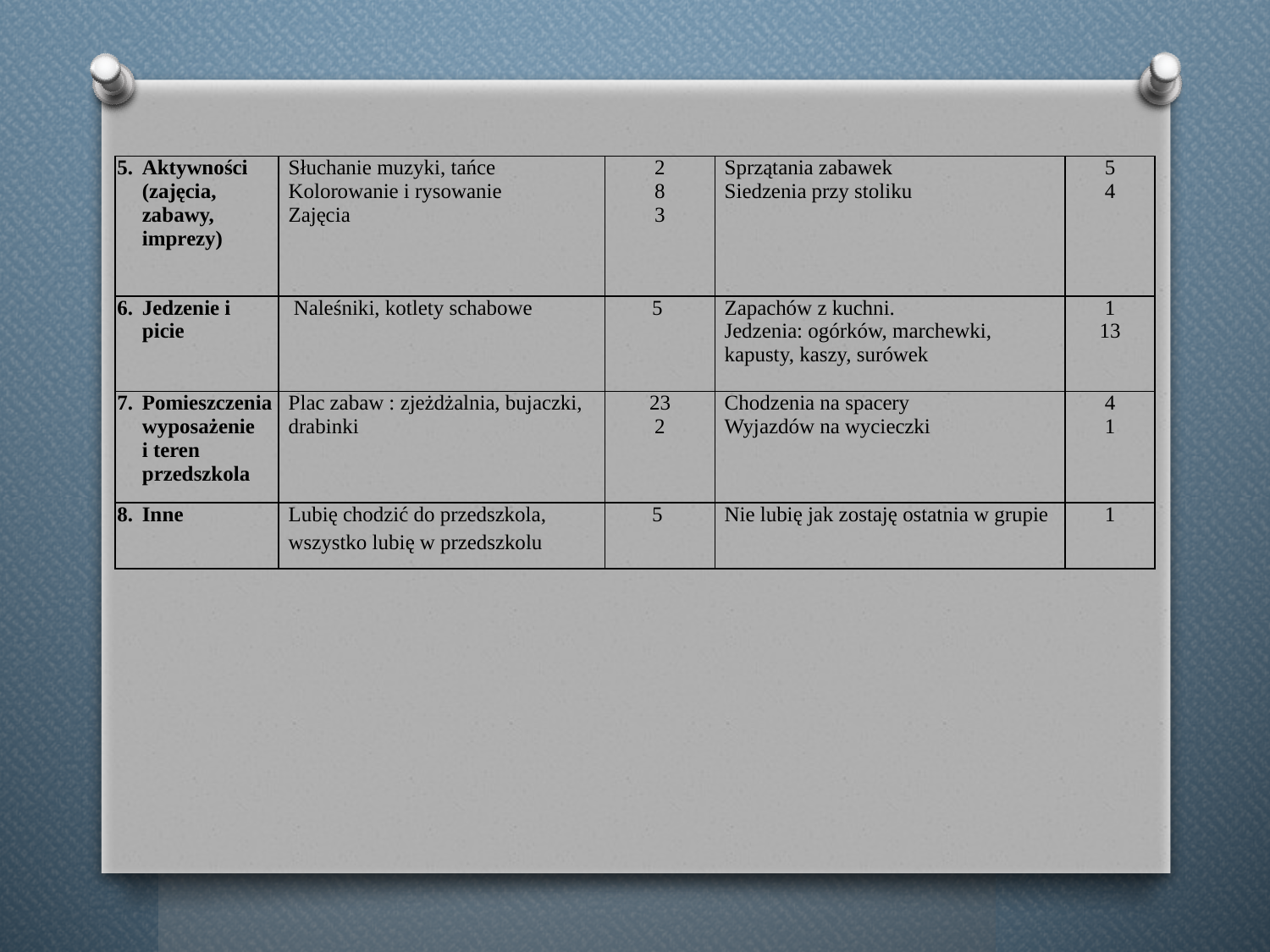

| Aktywności (zajęcia, zabawy, imprezy) | Słuchanie muzyki, tańce Kolorowanie i rysowanie Zajęcia | 2 8 3 | Sprzątania zabawek Siedzenia przy stoliku | 5 4 |
| --- | --- | --- | --- | --- |
| Jedzenie i picie | Naleśniki, kotlety schabowe | 5 | Zapachów z kuchni. Jedzenia: ogórków, marchewki, kapusty, kaszy, surówek | 1 13 |
| Pomieszczenia wyposażenie i teren przedszkola | Plac zabaw : zjeżdżalnia, bujaczki, drabinki | 23 2 | Chodzenia na spacery Wyjazdów na wycieczki | 4 1 |
| Inne | Lubię chodzić do przedszkola, wszystko lubię w przedszkolu | 5 | Nie lubię jak zostaję ostatnia w grupie | 1 |